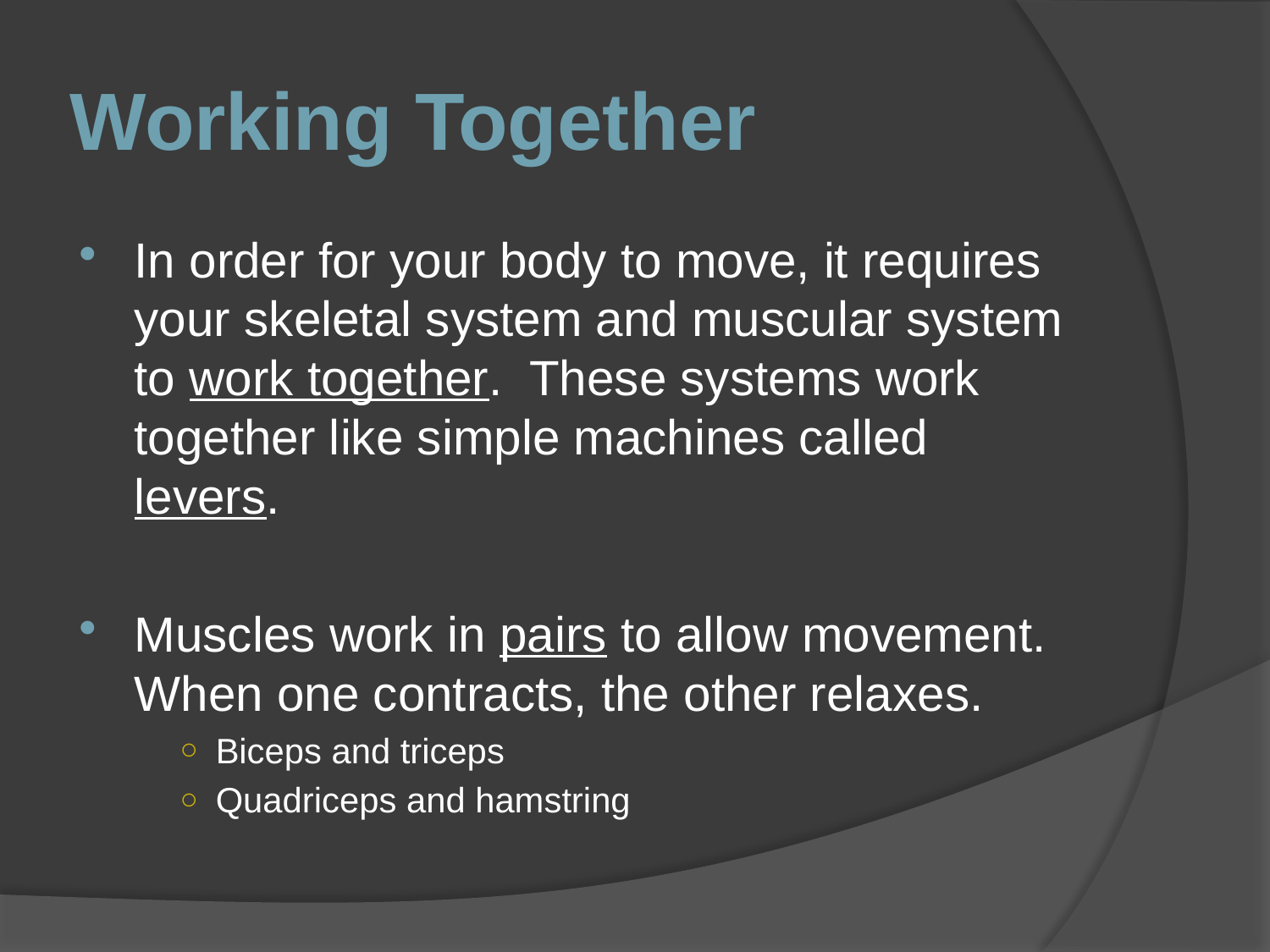

# Working Together
In order for your body to move, it requires your skeletal system and muscular system to work together.  These systems work together like simple machines called levers.

Muscles work in pairs to allow movement.  When one contracts, the other relaxes.
Biceps and triceps
Quadriceps and hamstring